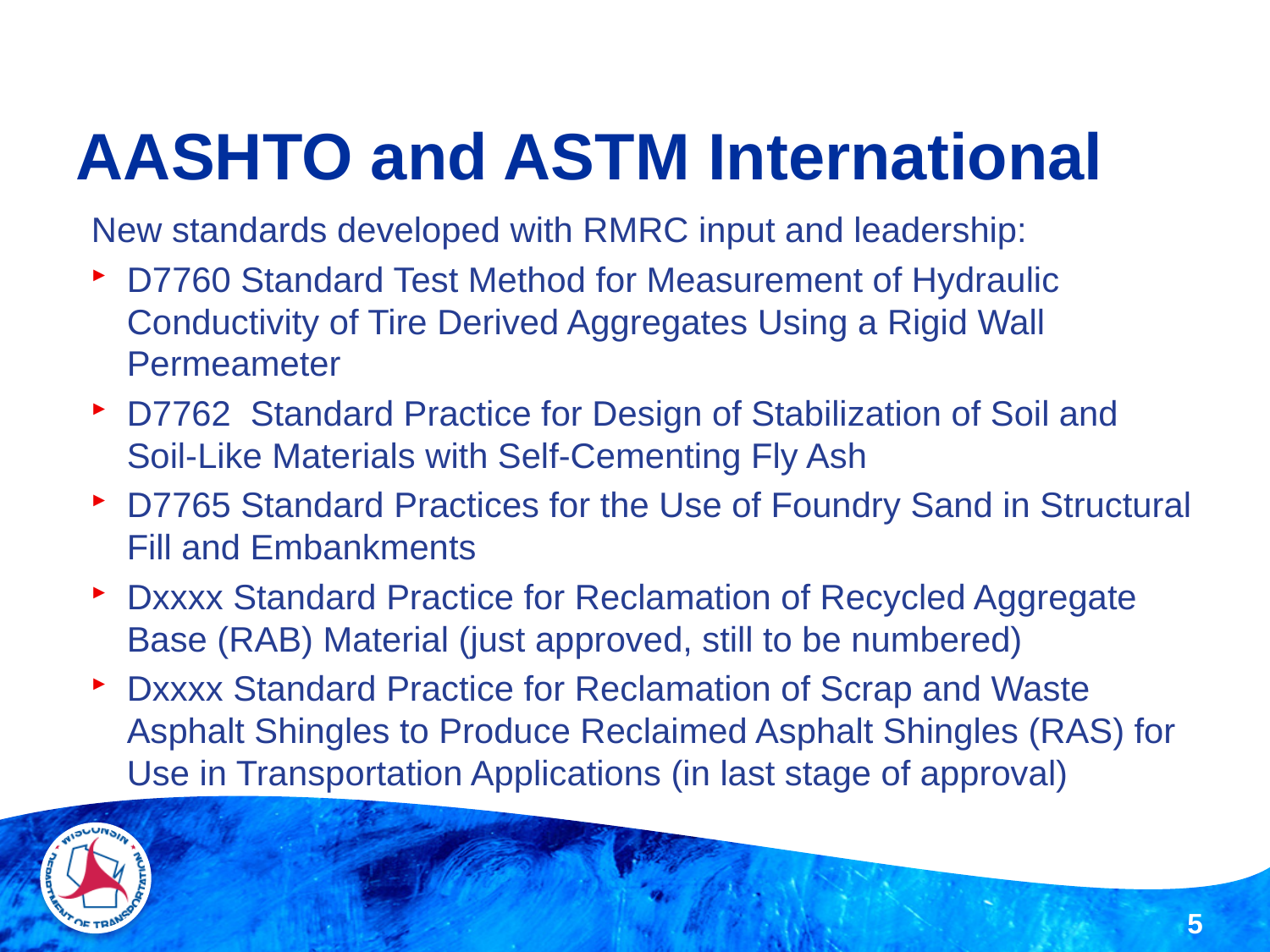

# AASHTO and ASTM International
New standards developed with RMRC input and leadership:
D7760 Standard Test Method for Measurement of Hydraulic Conductivity of Tire Derived Aggregates Using a Rigid Wall Permeameter
D7762  Standard Practice for Design of Stabilization of Soil and Soil-Like Materials with Self-Cementing Fly Ash
D7765 Standard Practices for the Use of Foundry Sand in Structural Fill and Embankments
Dxxxx Standard Practice for Reclamation of Recycled Aggregate Base (RAB) Material (just approved, still to be numbered)
Dxxxx Standard Practice for Reclamation of Scrap and Waste Asphalt Shingles to Produce Reclaimed Asphalt Shingles (RAS) for Use in Transportation Applications (in last stage of approval)

5